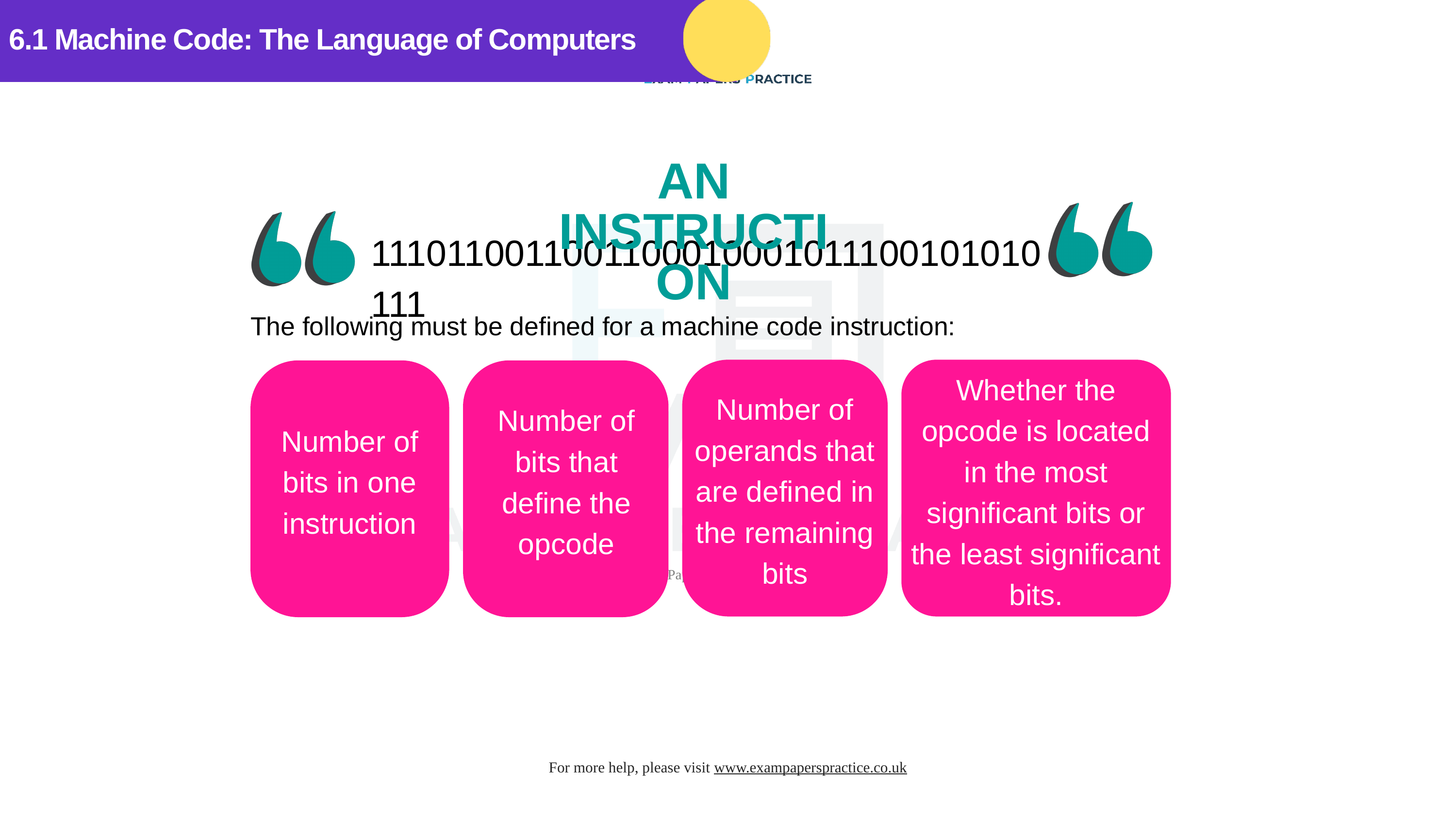

6.1 Machine Code: The Language of Computers
AN INSTRUCTION

1110110011001100010001011100101010111
The following must be defined for a machine code instruction:

Whether the opcode is located in the most significant bits or the least significant bits.
Number of operands that are defined in the remaining bits
Number of bits that define the opcode
Number of bits in one instruction